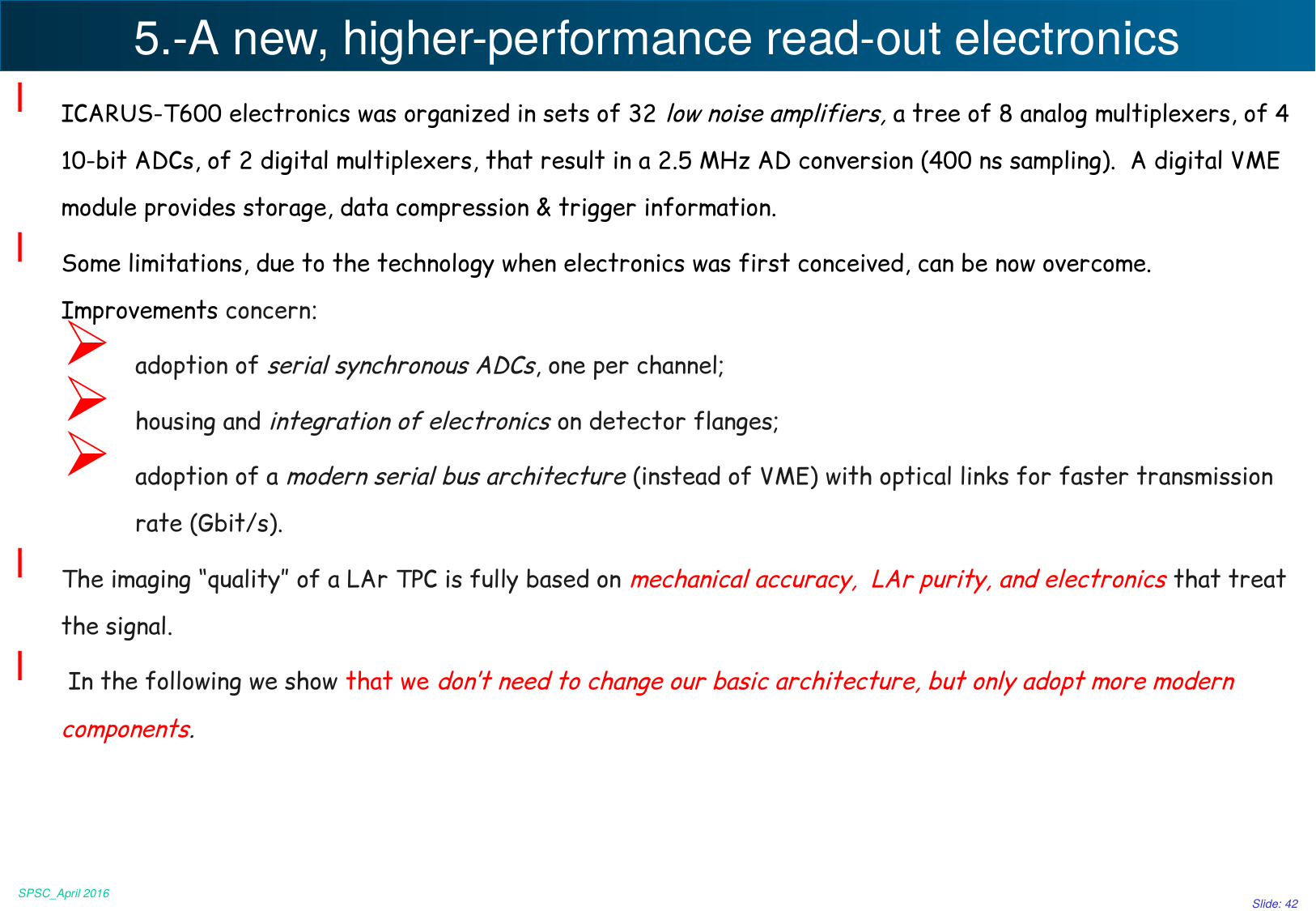

# 5.-A new, higher-performance read-out electronics
ICARUS-T600 electronics was organized in sets of 32 low noise amplifiers, a tree of 8 analog multiplexers, of 4 10-bit ADCs, of 2 digital multiplexers, that result in a 2.5 MHz AD conversion (400 ns sampling).  A digital VME module provides storage, data compression & trigger information.
Some limitations, due to the technology when electronics was first conceived, can be now overcome.  Improvements concern:
adoption of serial synchronous ADCs, one per channel;
housing and integration of electronics on detector flanges;
adoption of a modern serial bus architecture (instead of VME) with optical links for faster transmission rate (Gbit/s).
The imaging “quality” of a LAr TPC is fully based on mechanical accuracy,  LAr purity, and electronics that treat the signal.
 In the following we show that we don’t need to change our basic architecture, but only adopt more modern components.
SPSC_April 2016
Slide: 42